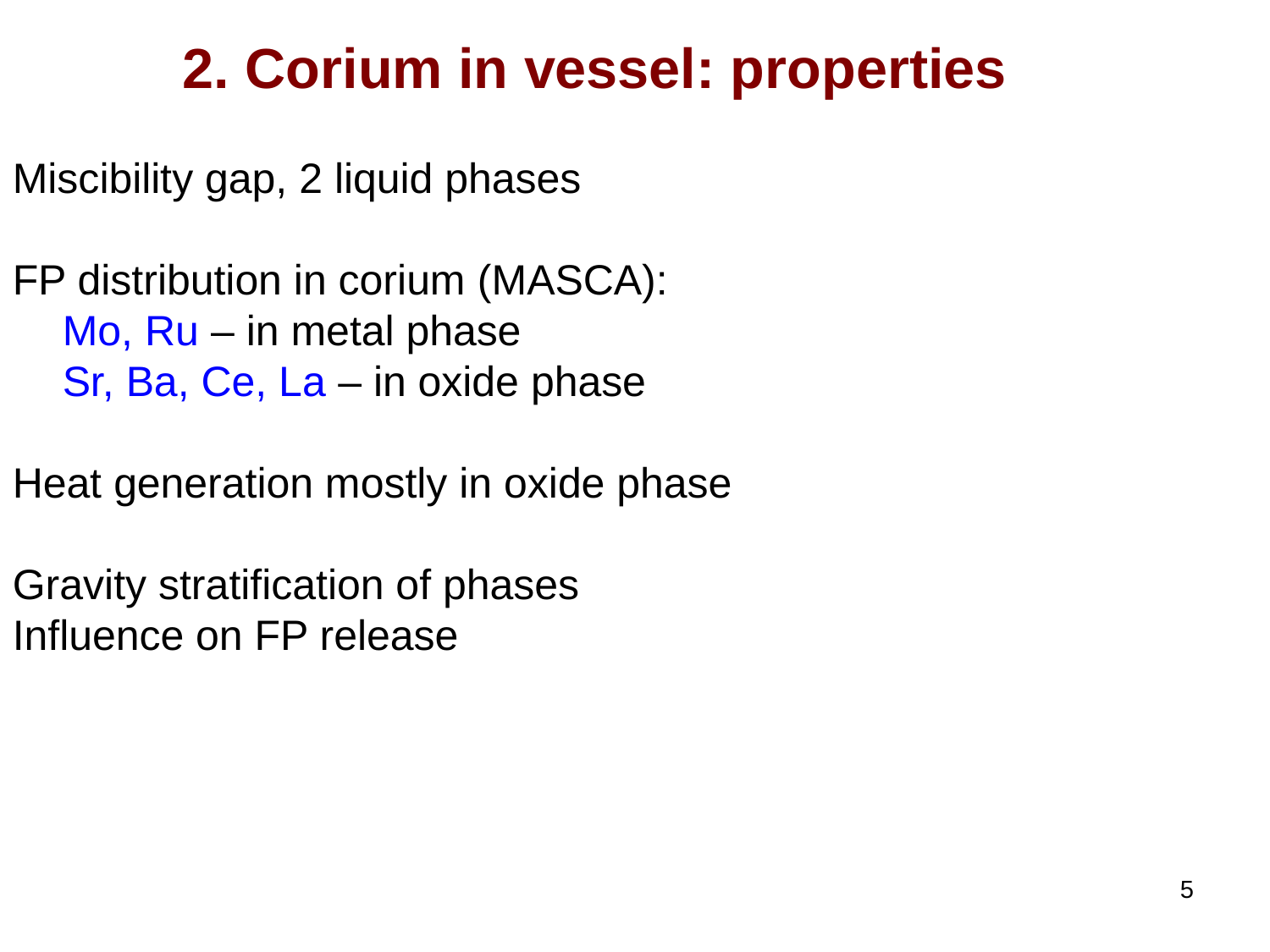

2. Corium in vessel: properties

Miscibility gap, 2 liquid phases

FP distribution in corium (MASCA):
	Mo, Ru – in metal phase
	Sr, Ba, Ce, La – in oxide phase

Heat generation mostly in oxide phase

Gravity stratification of phases
Influence on FP release
5